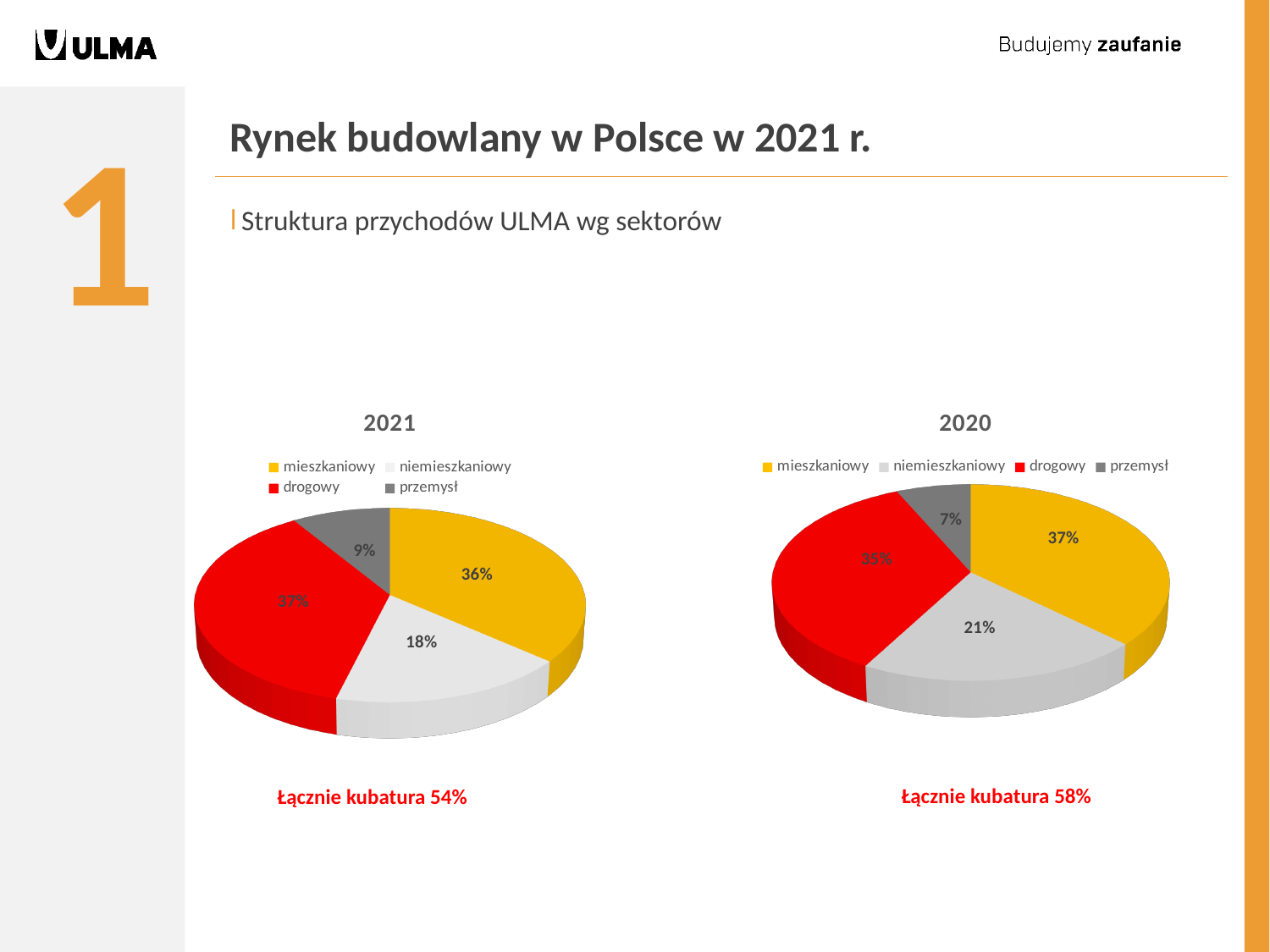

1
# Rynek budowlany w Polsce w 2021 r.
Struktura przychodów ULMA wg sektorów

[unsupported chart]

[unsupported chart]

Łącznie kubatura 58%

Łącznie kubatura 54%